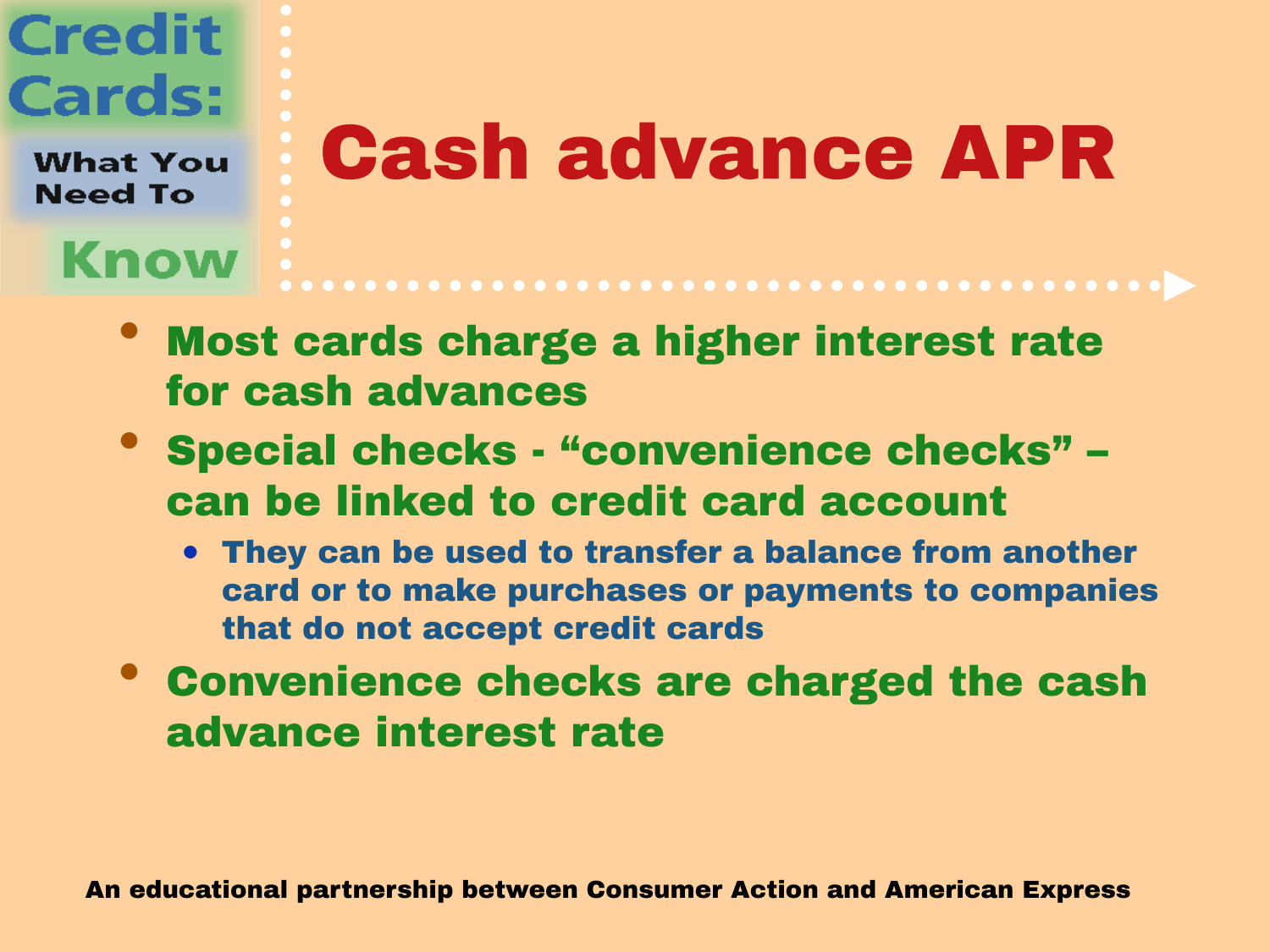

# Cash advance APR
Most cards charge a higher interest rate for cash advances
Special checks - “convenience checks” – can be linked to credit card account
They can be used to transfer a balance from another card or to make purchases or payments to companies that do not accept credit cards
Convenience checks are charged the cash advance interest rate
An educational partnership between Consumer Action and American Express